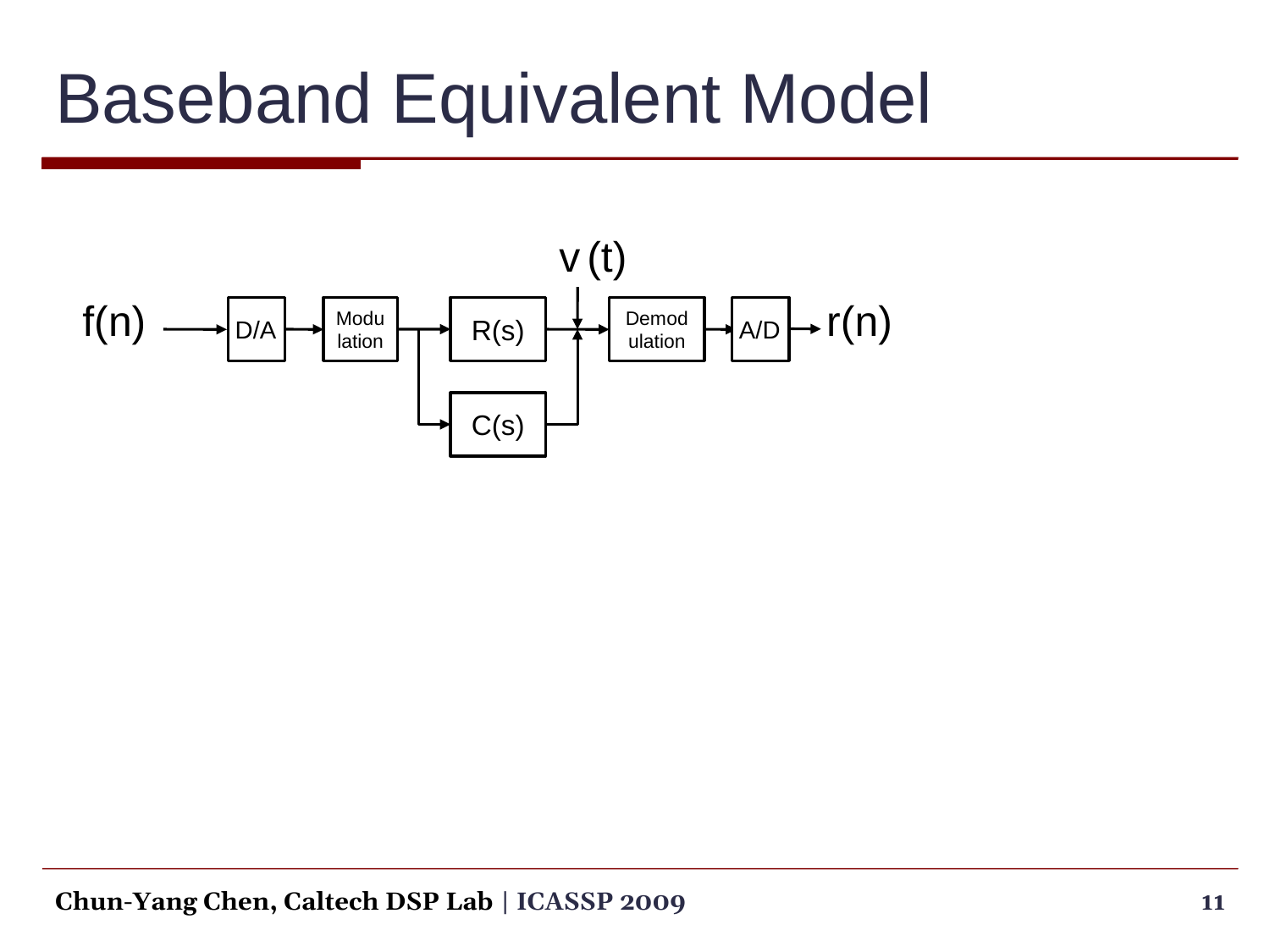

# Baseband Equivalent Model
v (t)
f(n)
r(n)

Modulation
R(s)
Demodulation

A/D
D/A
C(s)
Chun-Yang Chen, Caltech DSP Lab | ICASSP 2009
11